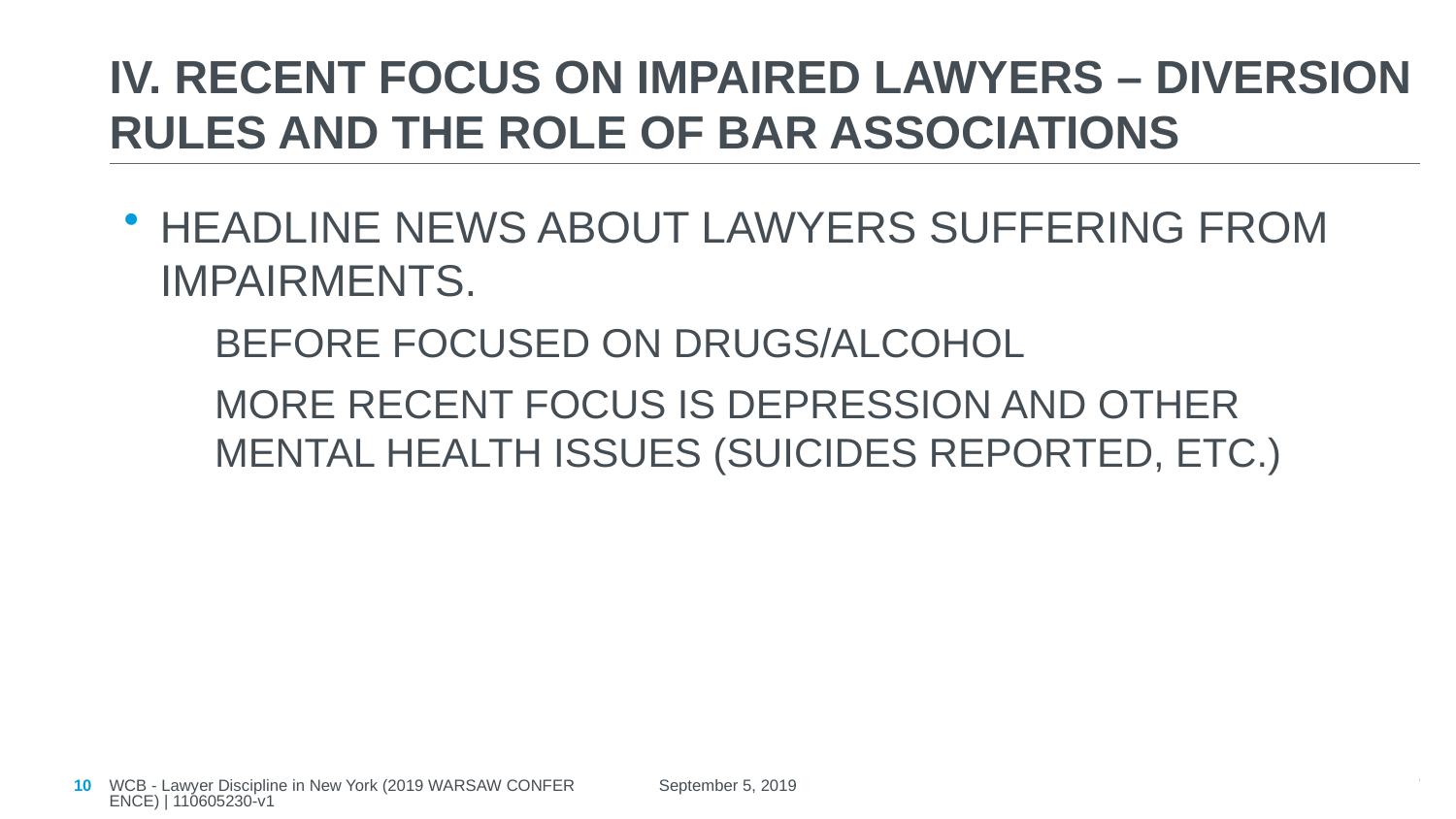

# IV. RECENT FOCUS ON IMPAIRED LAWYERS – DIVERSION RULES AND THE ROLE OF BAR ASSOCIATIONS
HEADLINE NEWS ABOUT LAWYERS SUFFERING FROM IMPAIRMENTS.
BEFORE FOCUSED ON DRUGS/ALCOHOL
MORE RECENT FOCUS IS DEPRESSION AND OTHER MENTAL HEALTH ISSUES (SUICIDES REPORTED, ETC.)
WCB - Lawyer Discipline in New York (2019 WARSAW CONFERENCE) | 110605230-v1
10
September 5, 2019